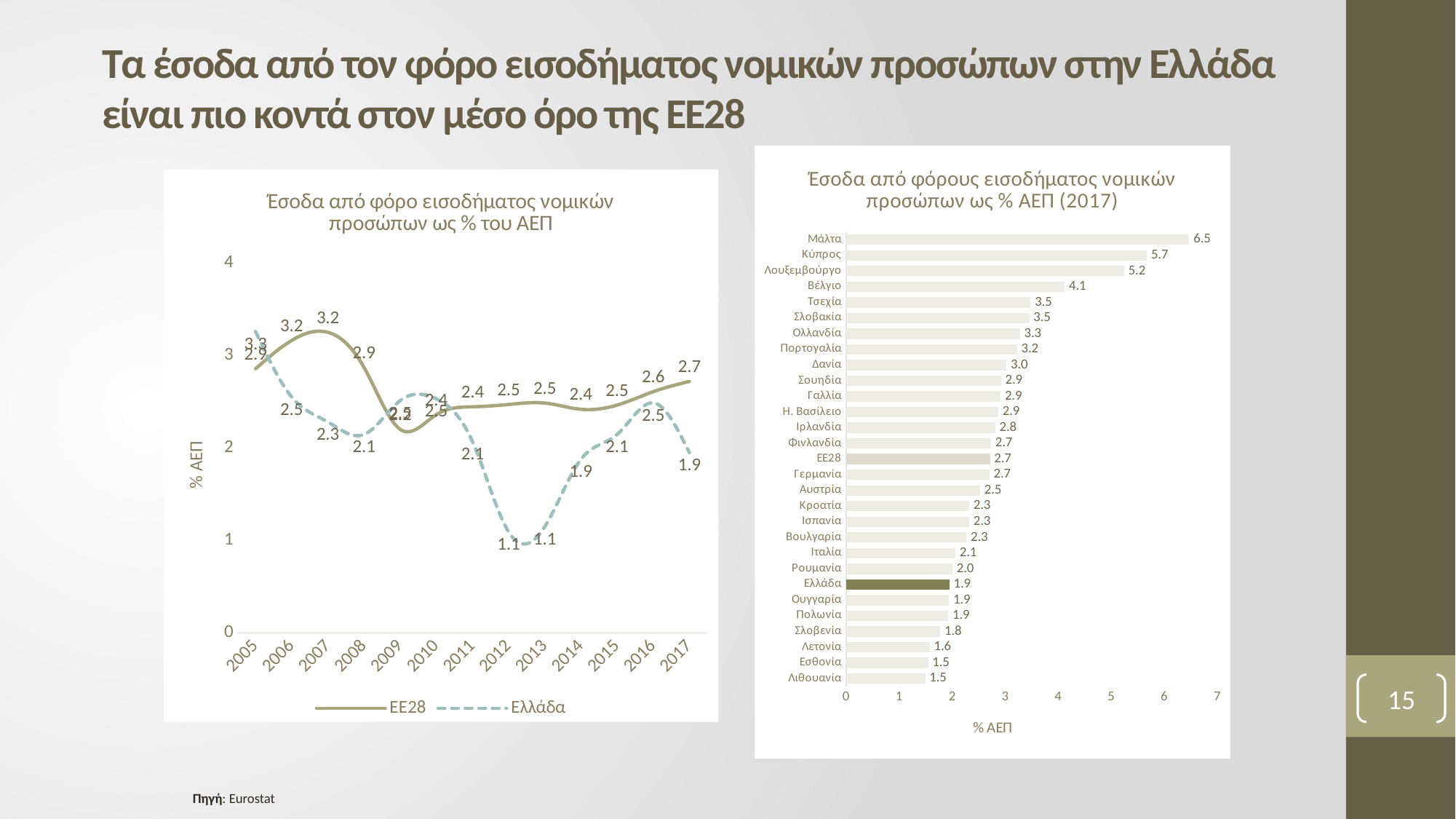

# Τα έσοδα από τον φόρο εισοδήματος νομικών προσώπων στην Ελλάδα είναι πιο κοντά στον μέσο όρο της ΕΕ28

### Chart: Έσοδα από φόρους εισοδήματος νομικών προσώπων ως % ΑΕΠ (2017)

| Category |  |
|---|---|
| Λιθουανία | 1.4955867155872844 |
| Εσθονία | 1.54816198110531 |
| Λετονία | 1.5810247437400817 |
| Σλοβενία | 1.7762914624985755 |
| Πολωνία | 1.9288605573595736 |
| Ουγγαρία | 1.942921540697604 |
| Ελλάδα | 1.9476455129798644 |
| Ρουμανία | 2.0089933275311864 |
| Ιταλία | 2.063706607913426 |
| Βουλγαρία | 2.271064398118576 |
| Ισπανία | 2.3235495606262093 |
| Κροατία | 2.3245797568866795 |
| Αυστρία | 2.530013582078577 |
| Γερμανία | 2.705090103559594 |
| ΕΕ28 | 2.7173603935975685 |
| Φινλανδία | 2.7371863314912686 |
| Ιρλανδία | 2.814932231161052 |
| Η. Βασίλειο | 2.8737003113048125 |
| Γαλλία | 2.9164312160596584 |
| Σουηδία | 2.9234201456912334 |
| Δανία | 3.028114177988156 |
| Πορτογαλία | 3.2273711741477333 |
| Ολλανδία | 3.282011483648283 |
| Σλοβακία | 3.45700517024569 |
| Τσεχία | 3.4817378998845774 |
| Βέλγιο | 4.124865420238472 |
| Λουξεμβούργο | 5.246892371345801 |
| Κύπρος | 5.674240837161295 |
| Μάλτα | 6.474603582147695 |

### Chart: Έσοδα από φόρο εισοδήματος νομικών προσώπων ως % του ΑΕΠ

| Category | ΕΕ28 | Ελλάδα |
|---|---|---|
| 2005 | 2.8542875862708024 | 3.2558347298741284 |
| 2006 | 3.1603489633356707 | 2.548406878495338 |
| 2007 | 3.2477345593929874 | 2.2793825039343414 |
| 2008 | 2.868574190337233 | 2.1438866996376715 |
| 2009 | 2.1993126350640533 | 2.509533364037684 |
| 2010 | 2.35867616301195 | 2.5292946024313436 |
| 2011 | 2.4432269964361777 | 2.0687932940763343 |
| 2012 | 2.468192556564175 | 1.0920279345766484 |
| 2013 | 2.4834494194497814 | 1.1463884335994217 |
| 2014 | 2.416337106437548 | 1.874546965825481 |
| 2015 | 2.4611851776090146 | 2.1437630036150614 |
| 2016 | 2.606170887921824 | 2.4862894283404136 |
| 2017 | 2.7173603935975685 | 1.9476455129798644 |
15
Πηγή: Eurostat